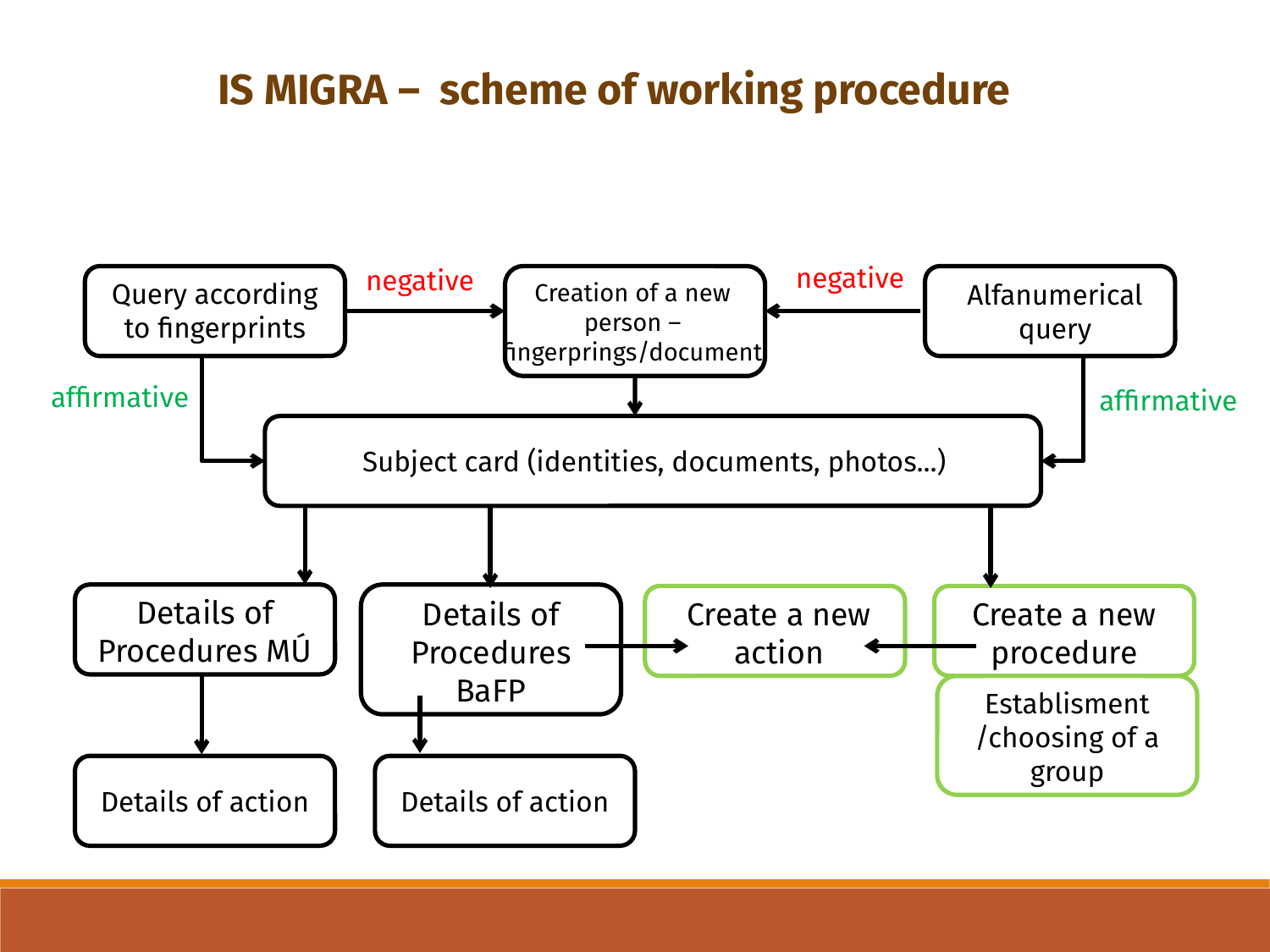

IS MIGRA –  scheme of working procedure
negative
negative

Query according to fingerprints
Creation of a new person – fingerprings/document
Alfanumerical query
affirmative
affirmative

Subject card (identities, documents, photos...)

Details of Procedures MÚ

Create a new action
Details of Procedures BaFP
Create a new procedure

Establisment /choosing of a group

Details of action
Details of action